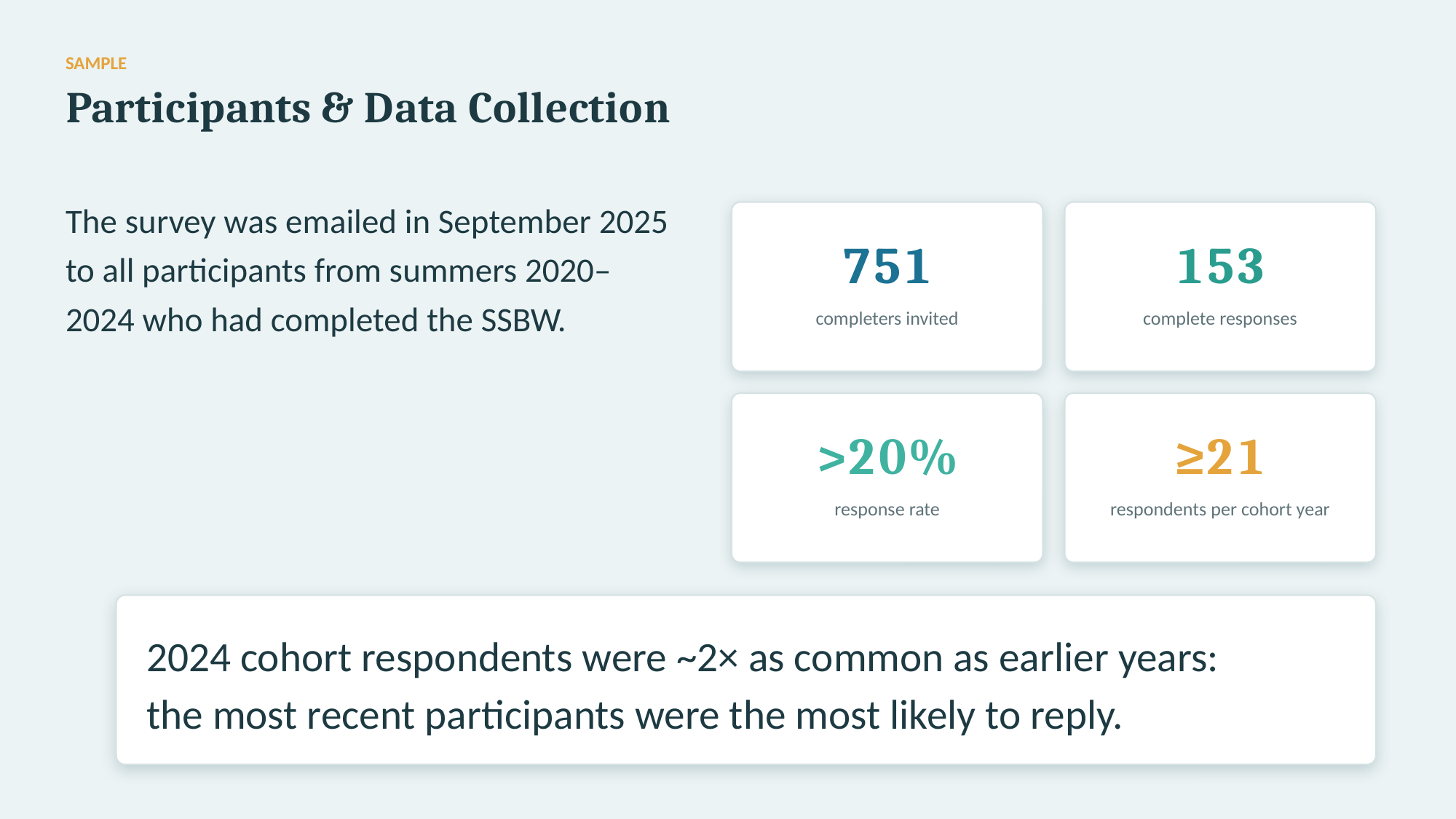

SAMPLE
Participants & Data Collection
The survey was emailed in September 2025 to all participants from summers 2020–2024 who had completed the SSBW.

751
153
completers invited
complete responses

>20%
≥21
response rate
respondents per cohort year

2024 cohort respondents were ~2× as common as earlier years:        the most recent participants were the most likely to reply.